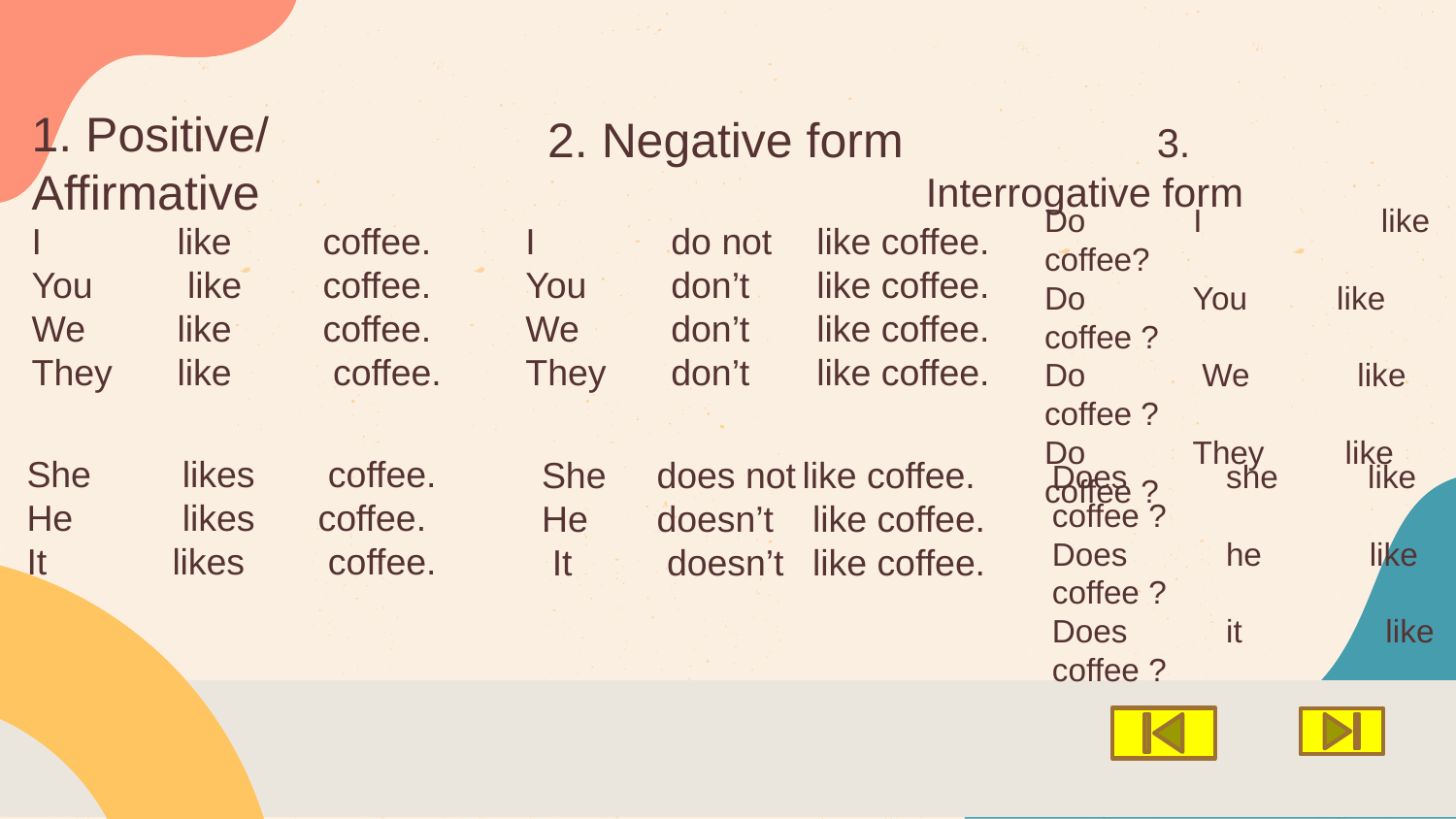

# 1. Positive/ Affirmative
2. Negative form
                 3. Interrogative form
Do            I                    like coffee?
Do            You          like coffee ?
Do             We            like coffee ?
Do            They         like coffee ?

I 	like 	coffee.
You	 like 	coffee.
We 	like 	coffee.
They 	like	 coffee.

I 	do not  	like coffee.
You 	don’t 	like coffee.
We 	don’t 	like coffee.
They 	don’t  	like coffee.

She	 likes	 coffee.
He	 likes 	coffee.
It 	likes	 coffee.
   She 	does not	like coffee.
   He	doesn’t	 like coffee.
    It	 doesn’t	 like coffee.
Does           she          like coffee ?
Does           he            like coffee ?
Does           it                like coffee ?